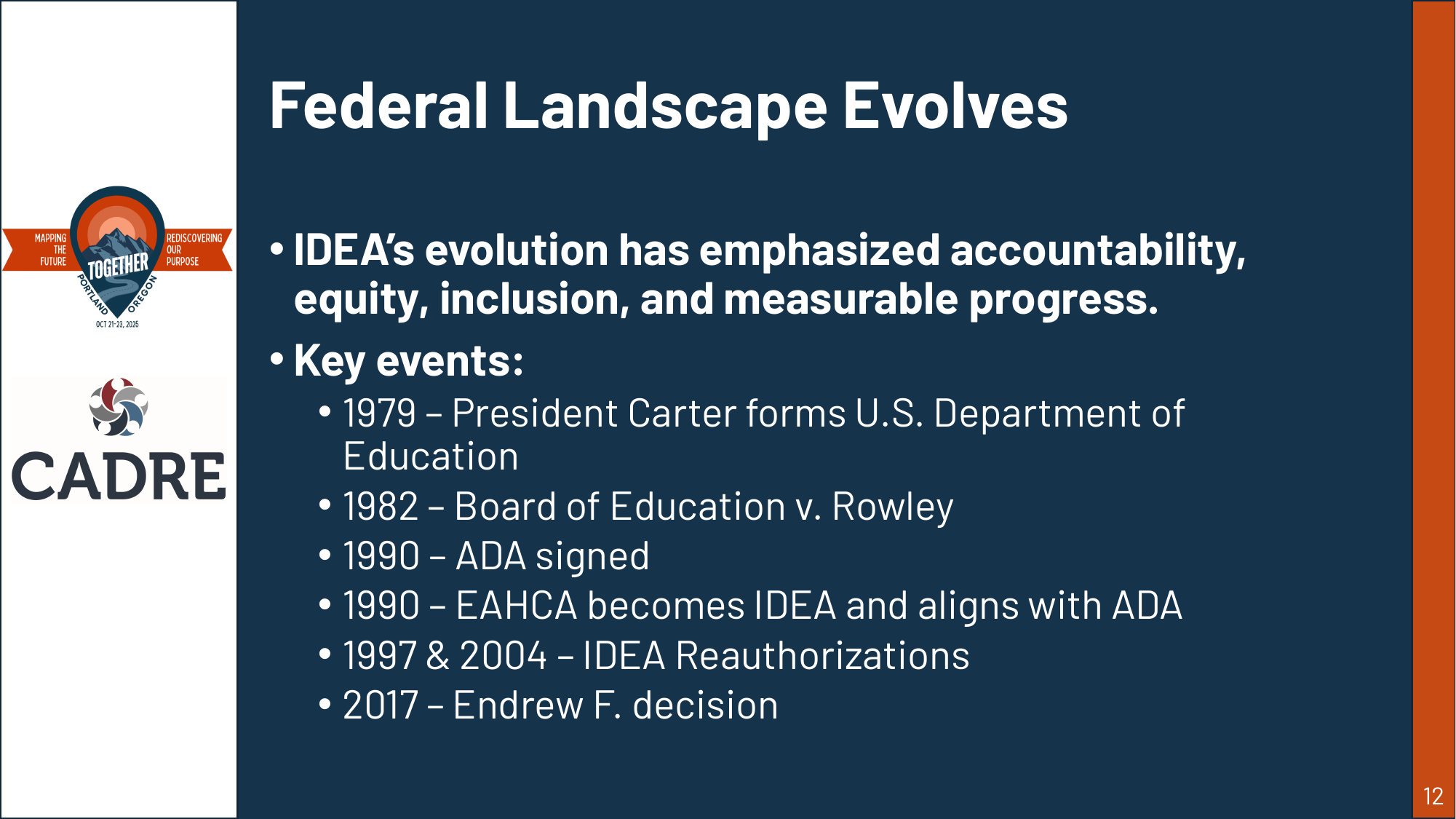

# Federal Landscape Evolves
IDEA’s evolution has emphasized accountability, equity, inclusion, and measurable progress.
Key events:
1979 – President Carter forms U.S. Department of Education
1982 – Board of Education v. Rowley
1990 – ADA signed
1990 – EAHCA becomes IDEA and aligns with ADA
1997 & 2004 – IDEA Reauthorizations
2017 – Endrew F. decision